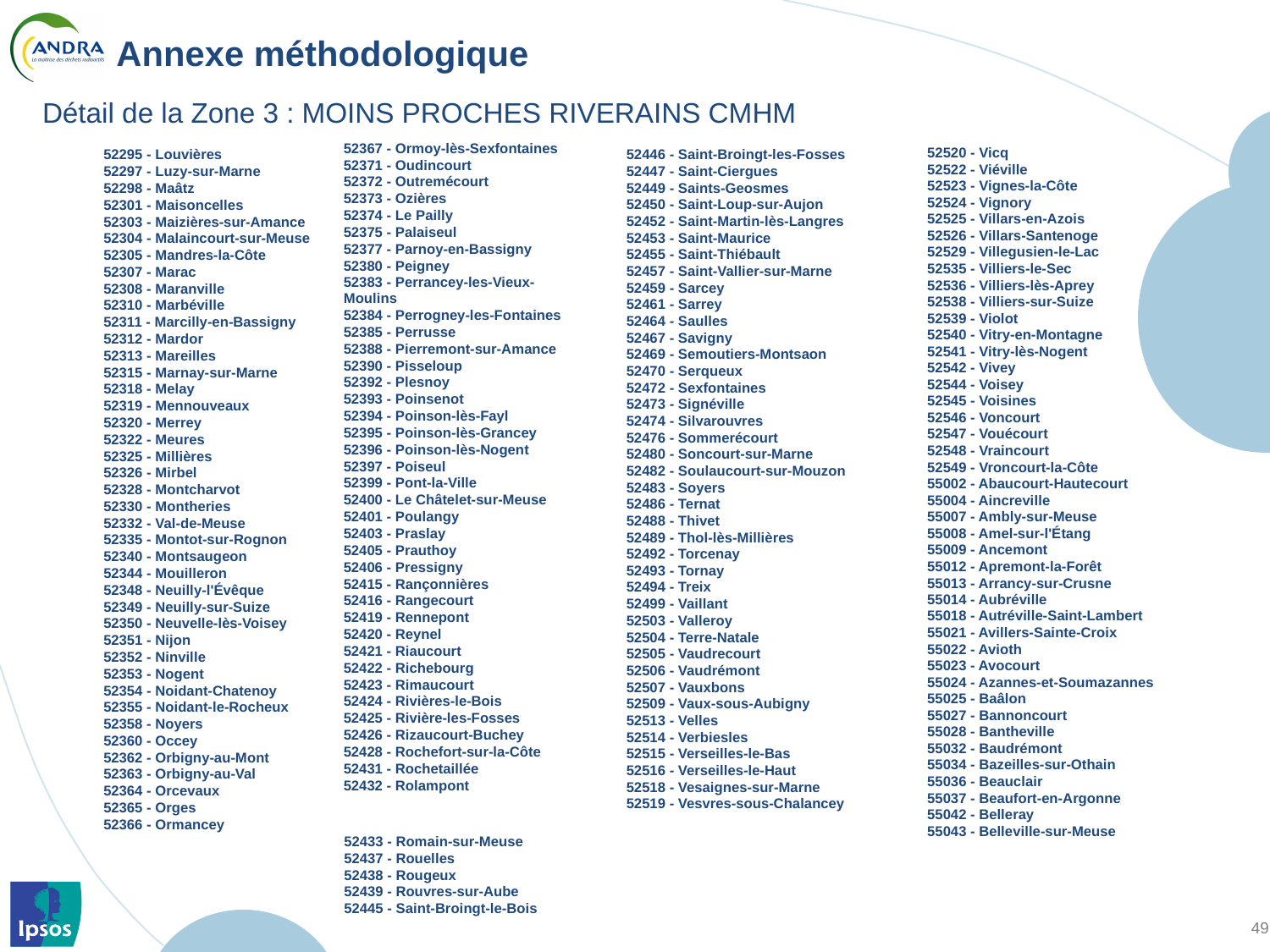

# Annexe méthodologique
Détail de la Zone 3 : MOINS PROCHES RIVERAINS CMHM

| 52367 - Ormoy-lès-Sexfontaines |
| --- |
| 52371 - Oudincourt |
| 52372 - Outremécourt |
| 52373 - Ozières |
| 52374 - Le Pailly |
| 52375 - Palaiseul |
| 52377 - Parnoy-en-Bassigny |
| 52380 - Peigney |
| 52383 - Perrancey-les-Vieux-Moulins |
| 52384 - Perrogney-les-Fontaines |
| 52385 - Perrusse |
| 52388 - Pierremont-sur-Amance |
| 52390 - Pisseloup |
| 52392 - Plesnoy |
| 52393 - Poinsenot |
| 52394 - Poinson-lès-Fayl |
| 52395 - Poinson-lès-Grancey |
| 52396 - Poinson-lès-Nogent |
| 52397 - Poiseul |
| 52399 - Pont-la-Ville |
| 52400 - Le Châtelet-sur-Meuse |
| 52401 - Poulangy |
| 52403 - Praslay |
| 52405 - Prauthoy |
| 52406 - Pressigny |
| 52415 - Rançonnières |
| 52416 - Rangecourt |
| 52419 - Rennepont |
| 52420 - Reynel |
| 52421 - Riaucourt |
| 52422 - Richebourg |
| 52423 - Rimaucourt |
| 52424 - Rivières-le-Bois |
| 52425 - Rivière-les-Fosses |
| 52426 - Rizaucourt-Buchey |
| 52428 - Rochefort-sur-la-Côte |
| 52431 - Rochetaillée |
| 52432 - Rolampont |
| 52520 - Vicq |
| --- |
| 52522 - Viéville |
| 52523 - Vignes-la-Côte |
| 52524 - Vignory |
| 52525 - Villars-en-Azois |
| 52526 - Villars-Santenoge |
| 52529 - Villegusien-le-Lac |
| 52535 - Villiers-le-Sec |
| 52536 - Villiers-lès-Aprey |
| 52538 - Villiers-sur-Suize |
| 52539 - Violot |
| 52540 - Vitry-en-Montagne |
| 52541 - Vitry-lès-Nogent |
| 52542 - Vivey |
| 52544 - Voisey |
| 52545 - Voisines |
| 52546 - Voncourt |
| 52547 - Vouécourt |
| 52548 - Vraincourt |
| 52549 - Vroncourt-la-Côte |
| 55002 - Abaucourt-Hautecourt |
| 55004 - Aincreville |
| 55007 - Ambly-sur-Meuse |
| 55008 - Amel-sur-l'Étang |
| 55009 - Ancemont |
| 55012 - Apremont-la-Forêt |
| 55013 - Arrancy-sur-Crusne |
| 55014 - Aubréville |
| 55018 - Autréville-Saint-Lambert |
| 55021 - Avillers-Sainte-Croix |
| 55022 - Avioth |
| 55023 - Avocourt |
| 55024 - Azannes-et-Soumazannes |
| 55025 - Baâlon |
| 55027 - Bannoncourt |
| 55028 - Bantheville |
| 55032 - Baudrémont |
| 55034 - Bazeilles-sur-Othain |
| 55036 - Beauclair |
| 55037 - Beaufort-en-Argonne |
| 55042 - Belleray |
| 55043 - Belleville-sur-Meuse |
| 52295 - Louvières |
| --- |
| 52297 - Luzy-sur-Marne |
| 52298 - Maâtz |
| 52301 - Maisoncelles |
| 52303 - Maizières-sur-Amance |
| 52304 - Malaincourt-sur-Meuse |
| 52305 - Mandres-la-Côte |
| 52307 - Marac |
| 52308 - Maranville |
| 52310 - Marbéville |
| 52311 - Marcilly-en-Bassigny |
| 52312 - Mardor |
| 52313 - Mareilles |
| 52315 - Marnay-sur-Marne |
| 52318 - Melay |
| 52319 - Mennouveaux |
| 52320 - Merrey |
| 52322 - Meures |
| 52325 - Millières |
| 52326 - Mirbel |
| 52328 - Montcharvot |
| 52330 - Montheries |
| 52332 - Val-de-Meuse |
| 52335 - Montot-sur-Rognon |
| 52340 - Montsaugeon |
| 52344 - Mouilleron |
| 52348 - Neuilly-l'Évêque |
| 52349 - Neuilly-sur-Suize |
| 52350 - Neuvelle-lès-Voisey |
| 52351 - Nijon |
| 52352 - Ninville |
| 52353 - Nogent |
| 52354 - Noidant-Chatenoy |
| 52355 - Noidant-le-Rocheux |
| 52358 - Noyers |
| 52360 - Occey |
| 52362 - Orbigny-au-Mont |
| 52363 - Orbigny-au-Val |
| 52364 - Orcevaux |
| 52365 - Orges |
| 52366 - Ormancey |
| 52446 - Saint-Broingt-les-Fosses |
| --- |
| 52447 - Saint-Ciergues |
| 52449 - Saints-Geosmes |
| 52450 - Saint-Loup-sur-Aujon |
| 52452 - Saint-Martin-lès-Langres |
| 52453 - Saint-Maurice |
| 52455 - Saint-Thiébault |
| 52457 - Saint-Vallier-sur-Marne |
| 52459 - Sarcey |
| 52461 - Sarrey |
| 52464 - Saulles |
| 52467 - Savigny |
| 52469 - Semoutiers-Montsaon |
| 52470 - Serqueux |
| 52472 - Sexfontaines |
| 52473 - Signéville |
| 52474 - Silvarouvres |
| 52476 - Sommerécourt |
| 52480 - Soncourt-sur-Marne |
| 52482 - Soulaucourt-sur-Mouzon |
| 52483 - Soyers |
| 52486 - Ternat |
| 52488 - Thivet |
| 52489 - Thol-lès-Millières |
| 52492 - Torcenay |
| 52493 - Tornay |
| 52494 - Treix |
| 52499 - Vaillant |
| 52503 - Valleroy |
| 52504 - Terre-Natale |
| 52505 - Vaudrecourt |
| 52506 - Vaudrémont |
| 52507 - Vauxbons |
| 52509 - Vaux-sous-Aubigny |
| 52513 - Velles |
| 52514 - Verbiesles |
| 52515 - Verseilles-le-Bas |
| 52516 - Verseilles-le-Haut |
| 52518 - Vesaignes-sur-Marne |
| 52519 - Vesvres-sous-Chalancey |
| 52433 - Romain-sur-Meuse |
| --- |
| 52437 - Rouelles |
| 52438 - Rougeux |
| 52439 - Rouvres-sur-Aube |
| 52445 - Saint-Broingt-le-Bois |